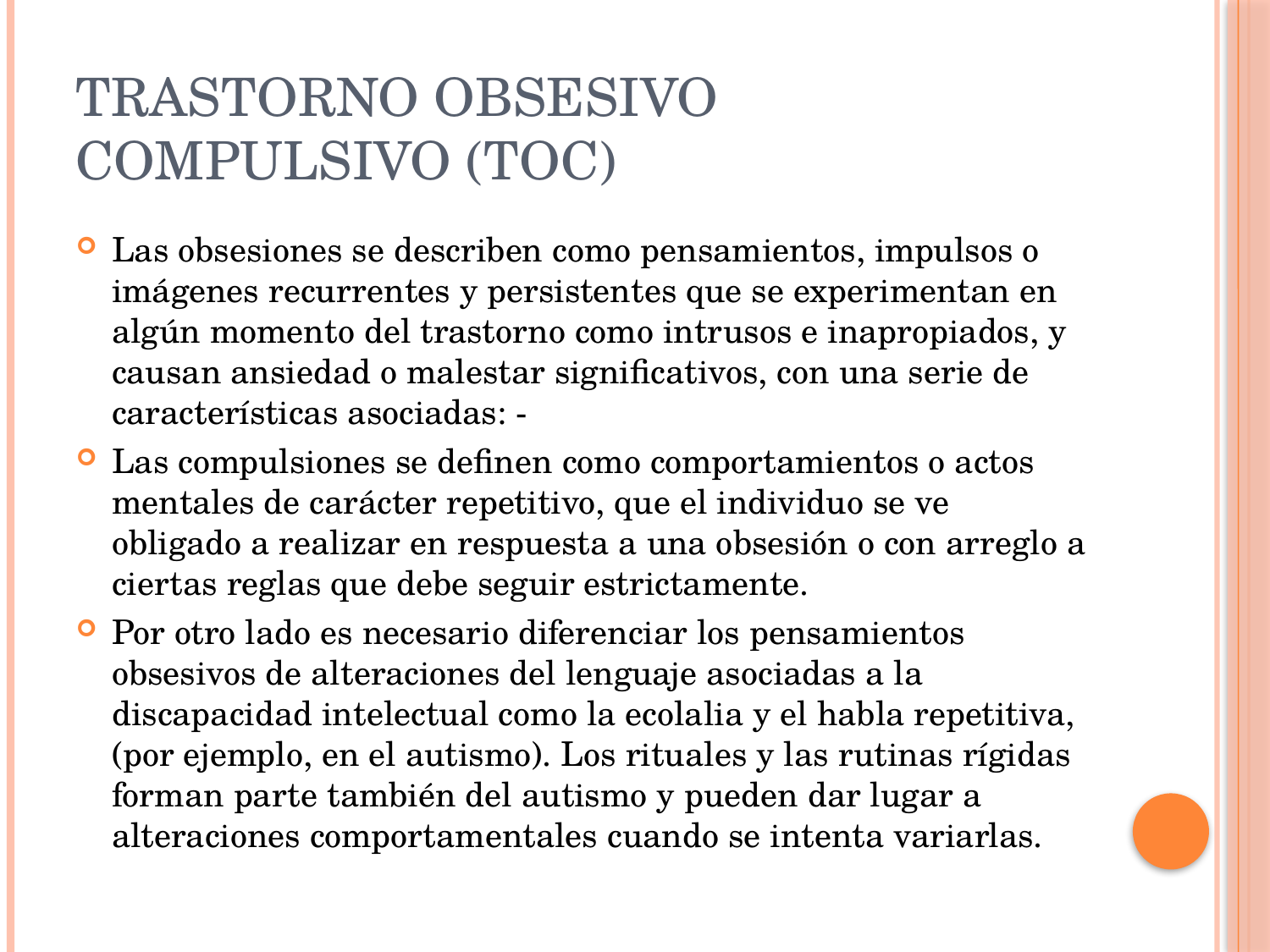

# Trastorno obsesivo compulsivo (TOC)
Las obsesiones se describen como pensamientos, impulsos o imágenes recurrentes y persistentes que se experimentan en algún momento del trastorno como intrusos e inapropiados, y causan ansiedad o malestar significativos, con una serie de características asociadas: -
Las compulsiones se definen como comportamientos o actos mentales de carácter repetitivo, que el individuo se ve obligado a realizar en respuesta a una obsesión o con arreglo a ciertas reglas que debe seguir estrictamente.
Por otro lado es necesario diferenciar los pensamientos obsesivos de alteraciones del lenguaje asociadas a la discapacidad intelectual como la ecolalia y el habla repetitiva, (por ejemplo, en el autismo). Los rituales y las rutinas rígidas forman parte también del autismo y pueden dar lugar a alteraciones comportamentales cuando se intenta variarlas.